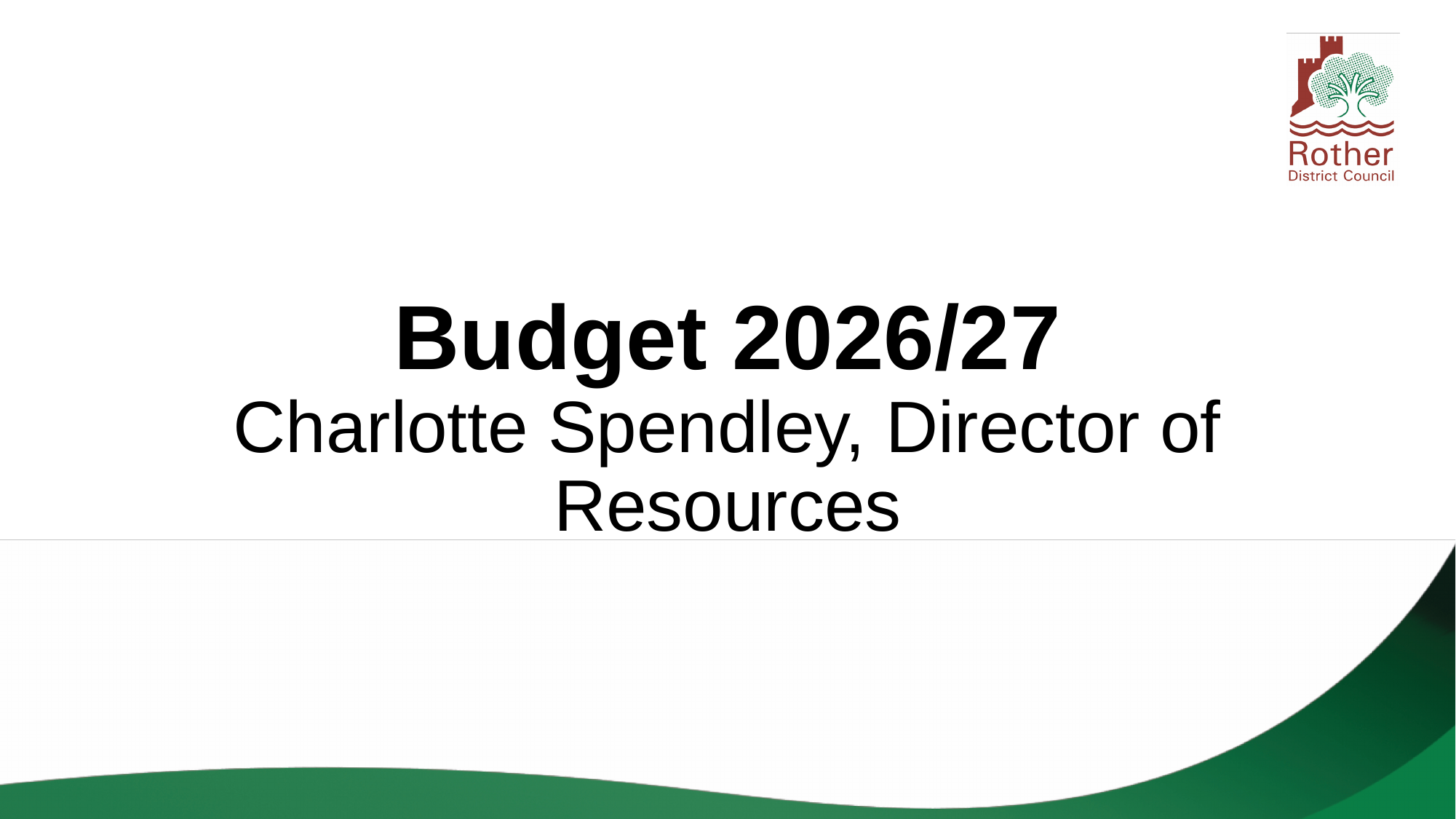

# Budget 2026/27 Charlotte Spendley, Director of Resources